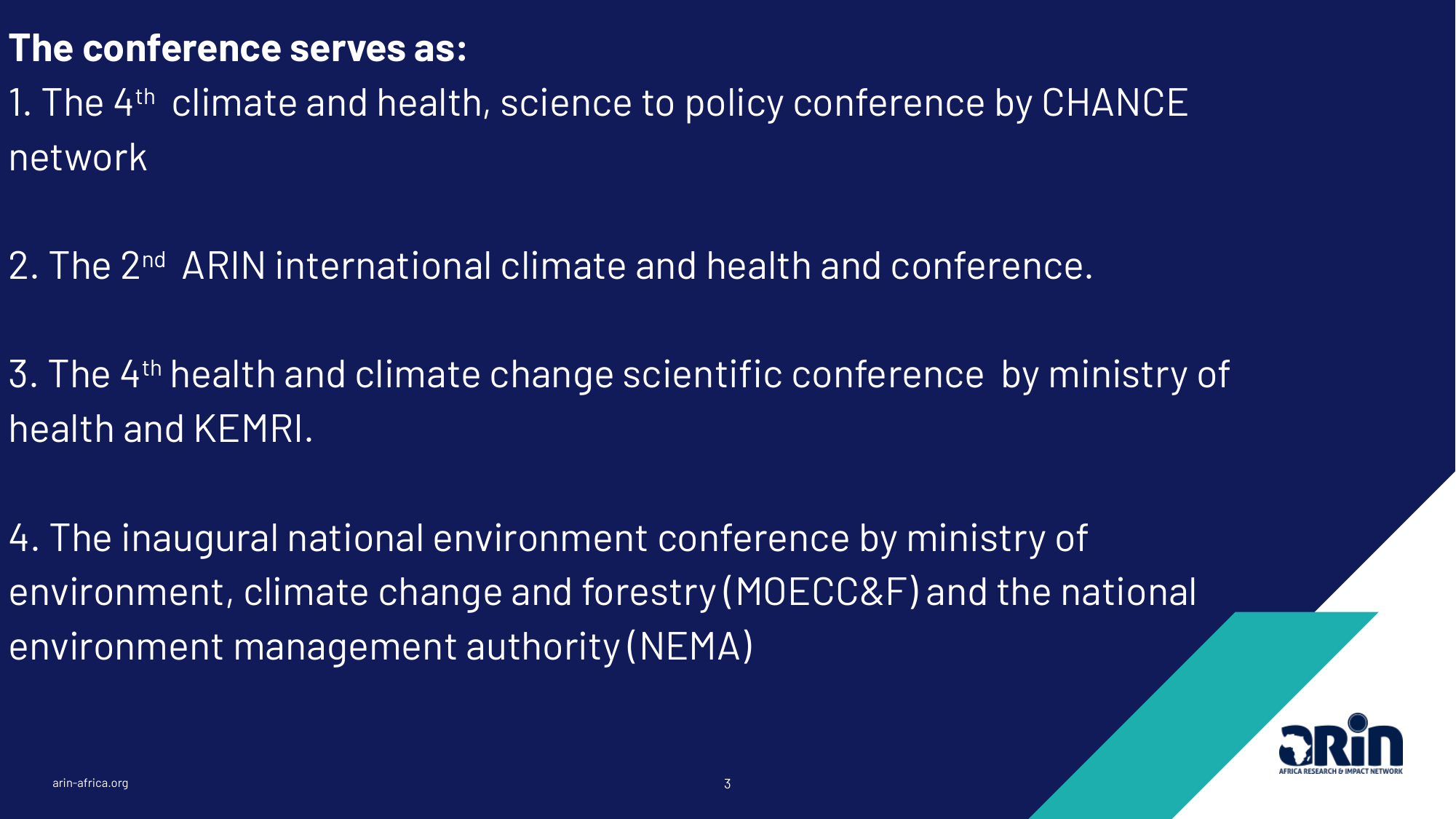

# The conference serves as: 1. The 4th  climate and health, science to policy conference by CHANCE network 2. The 2nd  ARIN international climate and health and conference. 3. The 4th health and climate change scientific conference  by ministry of health and KEMRI. 4. The inaugural national environment conference by ministry of environment, climate change and forestry (MOECC&F) and the national environment management authority (NEMA)